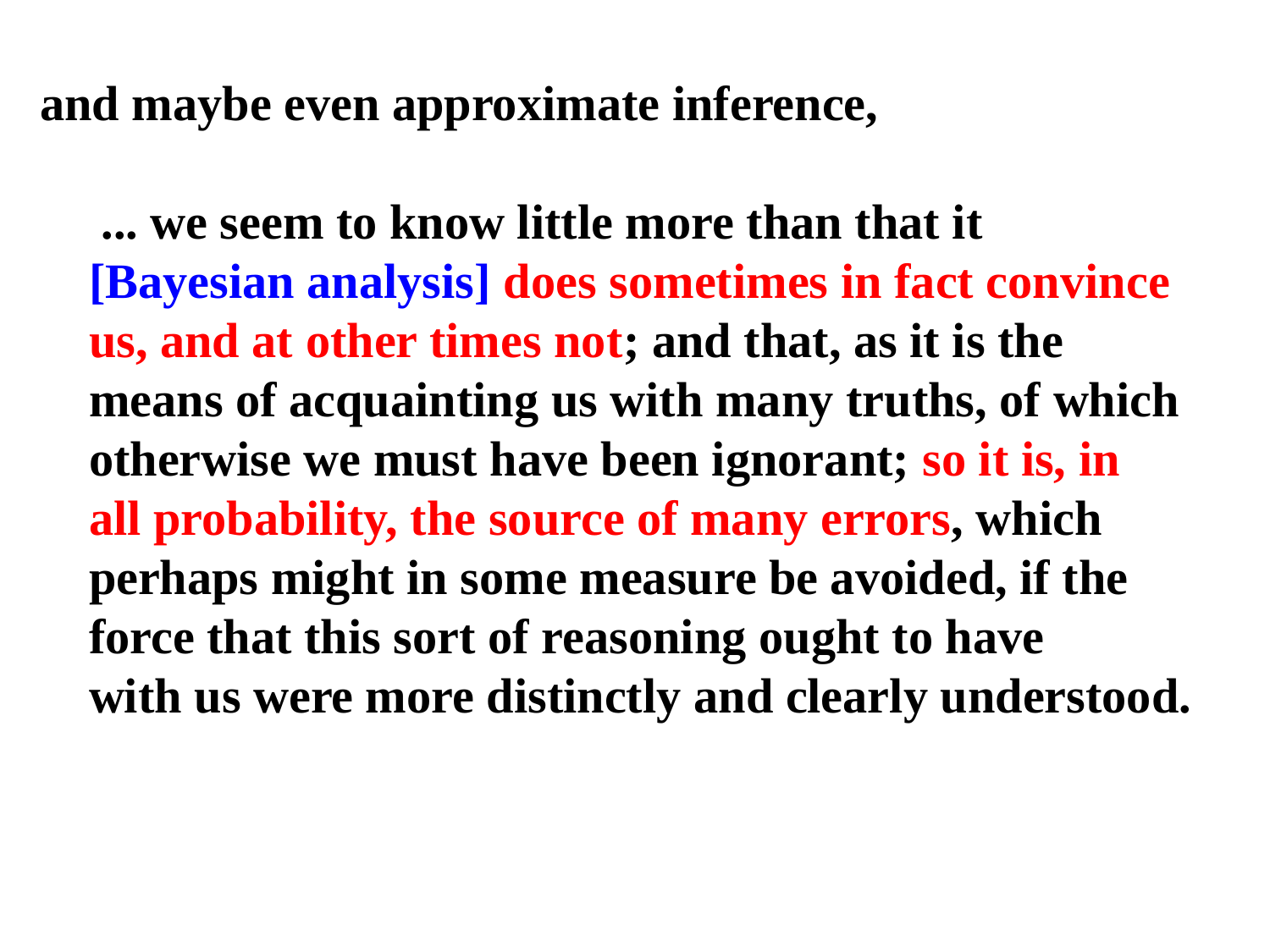

and maybe even approximate inference,

     ... we seem to know little more than that it
    [Bayesian analysis] does sometimes in fact convince
    us, and at other times not; and that, as it is the
    means of acquainting us with many truths, of which
    otherwise we must have been ignorant; so it is, in
    all probability, the source of many errors, which
    perhaps might in some measure be avoided, if the
    force that this sort of reasoning ought to have
    with us were more distinctly and clearly understood.